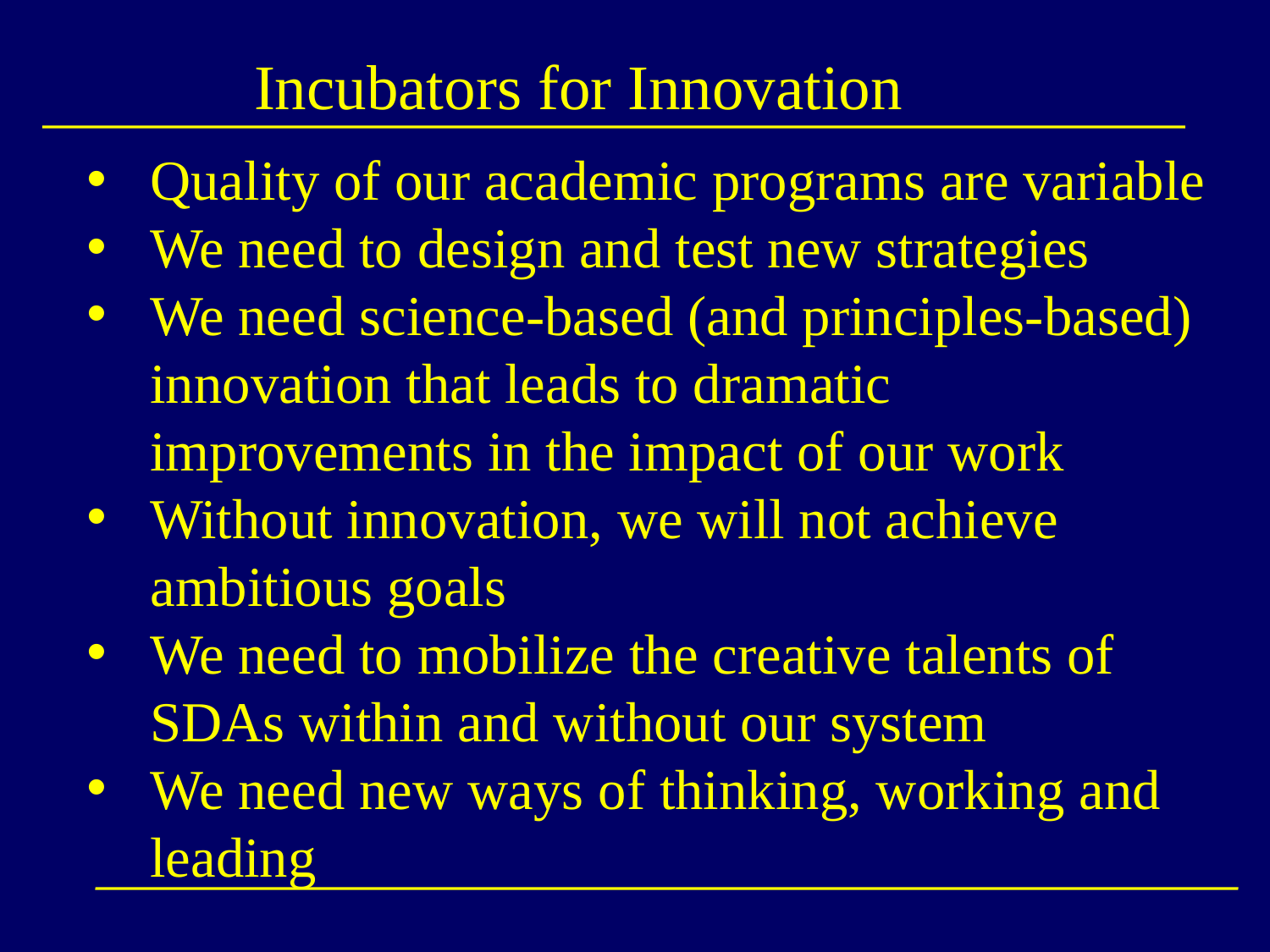

# Incubators for Innovation

Quality of our academic programs are variable
We need to design and test new strategies
We need science-based (and principles-based) innovation that leads to dramatic improvements in the impact of our work
Without innovation, we will not achieve ambitious goals
We need to mobilize the creative talents of SDAs within and without our system
We need new ways of thinking, working and leading